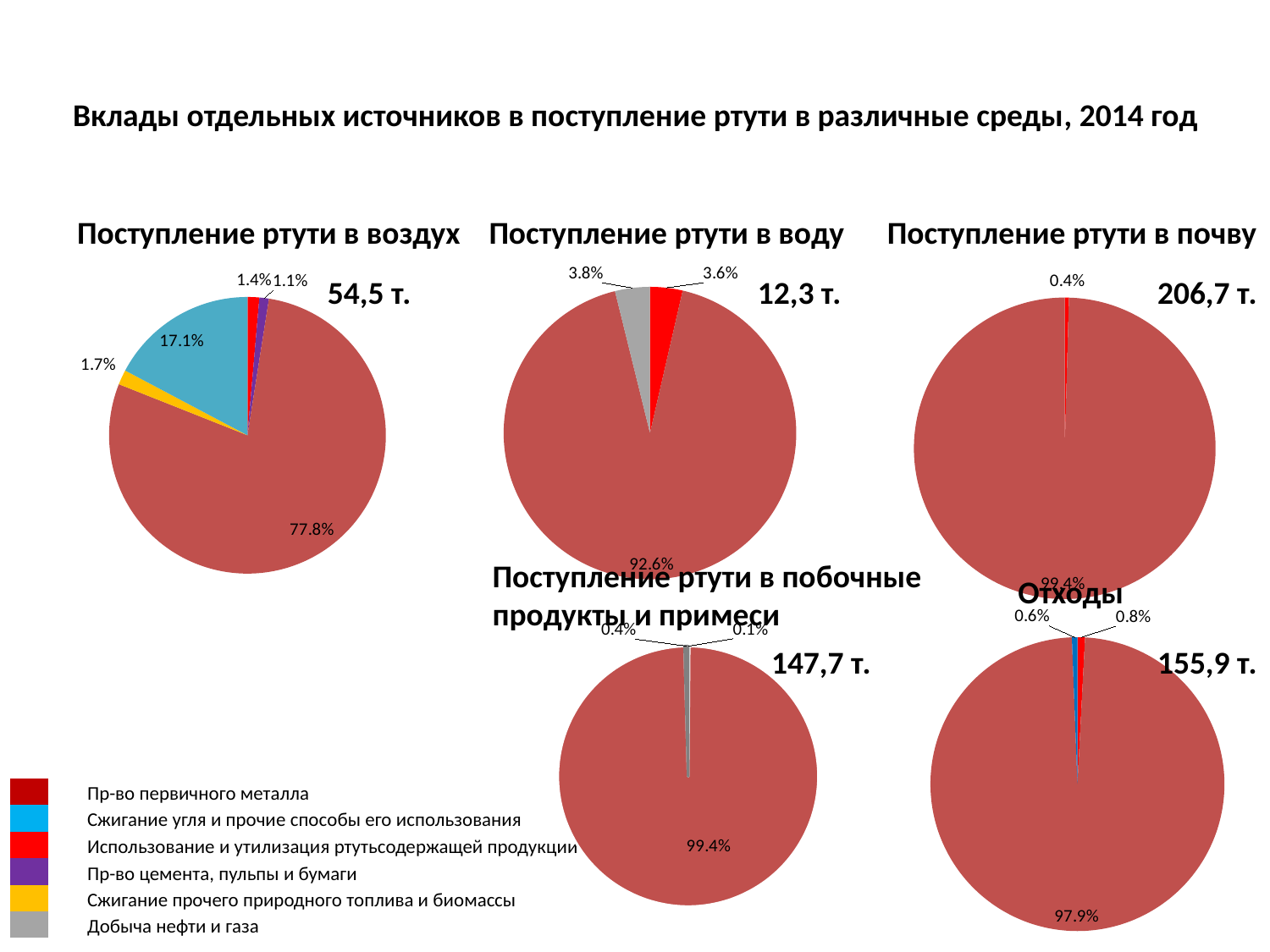

# Вклады отдельных источников в поступление ртути в различные среды, 2014 год
Поступление ртути в воздух    Поступление ртути в воду      Поступление ртути в почву

### Chart

| Category |  |
|---|---|
| Использование и утилизация ртутьсодержащей продукции*** | 0.03597063621533443 |
| Пр-во первичного металла* | 0.9256933115823822 |
| Добыча нефти и газа | 0.03849918433931484 |

### Chart

| Category |  |
|---|---|
| Использование и утилизация ртутьсодержащей продукции*** | 0.013653881446136924 |
| Пр-во цемента, пульпы и бумаги | 0.01101119471462654 |
| Пр-во первичного металла* | 0.7783813543769499 |
| Сжигание прочего природного топлива и биомассы | 0.0171774637548174 |
| Сжигание угля и прочие способы его использования | 0.17091209396219512 |
54,5 т.
12,3 т.

### Chart

| Category |  |
|---|---|
| Использование и утилизация ртутьсодержащей продукции*** | 0.0044616501330752515 |
| Пр-во первичного металла* | 0.9939704814904428 |
206,7 т.
Поступление ртути в побочные продукты и примеси
Отходы

### Chart

| Category |  |
|---|---|
| Использование и утилизация ртутьсодержащей продукции*** | 0.008262766230433682 |
| Пр-во первичного металла* | 0.9787079804978188 |
| Сжигание угля и прочие способы его использования | 0.006043110084680532 |

### Chart

| Category |  |
|---|---|
| Пр-во цемента, пульпы и бумаги | 0.0013540044682147456 |
| Пр-во первичного металла* | 0.994313181233498 |
| Добыча нефти и газа | 0.004319274253605038 |
147,7 т.
155,9 т.
|  |  | Пр-во первичного металла |
| --- | --- | --- |
|  |  | Сжигание угля и прочие способы его использования |
|  |  | Использование и утилизация ртутьсодержащей продукции |
|  |  | Пр-во цемента, пульпы и бумаги |
|  |  | Сжигание прочего природного топлива и биомассы |
|  |  | Добыча нефти и газа |